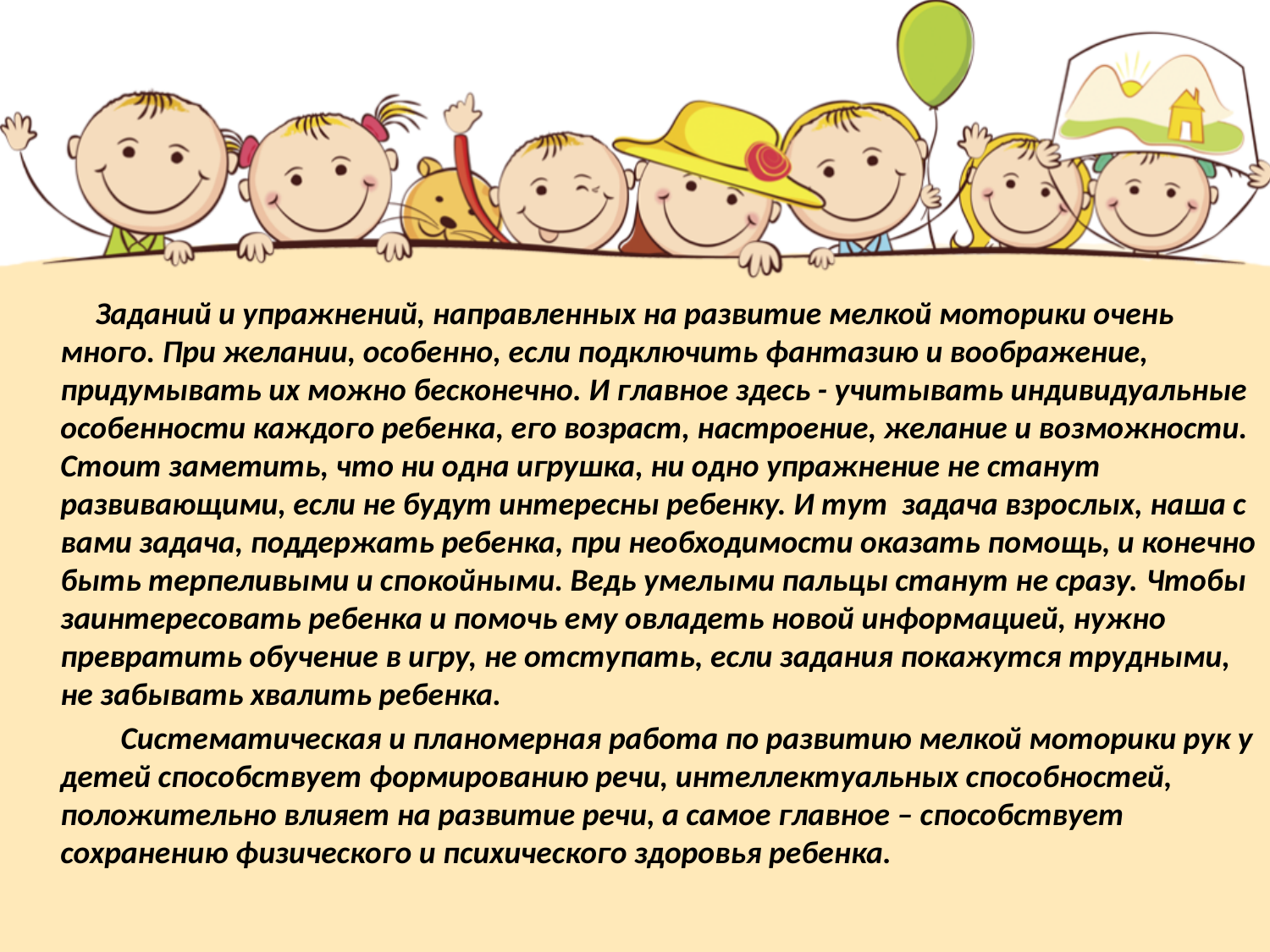

Заданий и упражнений, направленных на развитие мелкой моторики очень много. При желании, особенно, если подключить фантазию и воображение, придумывать их можно бесконечно. И главное здесь - учитывать индивидуальные особенности каждого ребенка, его возраст, настроение, желание и возможности. Стоит заметить, что ни одна игрушка, ни одно упражнение не станут развивающими, если не будут интересны ребенку. И тут  задача взрослых, наша с вами задача, поддержать ребенка, при необходимости оказать помощь, и конечно быть терпеливыми и спокойными. Ведь умелыми пальцы станут не сразу. Чтобы заинтересовать ребенка и помочь ему овладеть новой информацией, нужно превратить обучение в игру, не отступать, если задания покажутся трудными, не забывать хвалить ребенка.
               Систематическая и планомерная работа по развитию мелкой моторики рук у детей способствует формированию речи, интеллектуальных способностей, положительно влияет на развитие речи, а самое главное – способствует сохранению физического и психического здоровья ребенка.